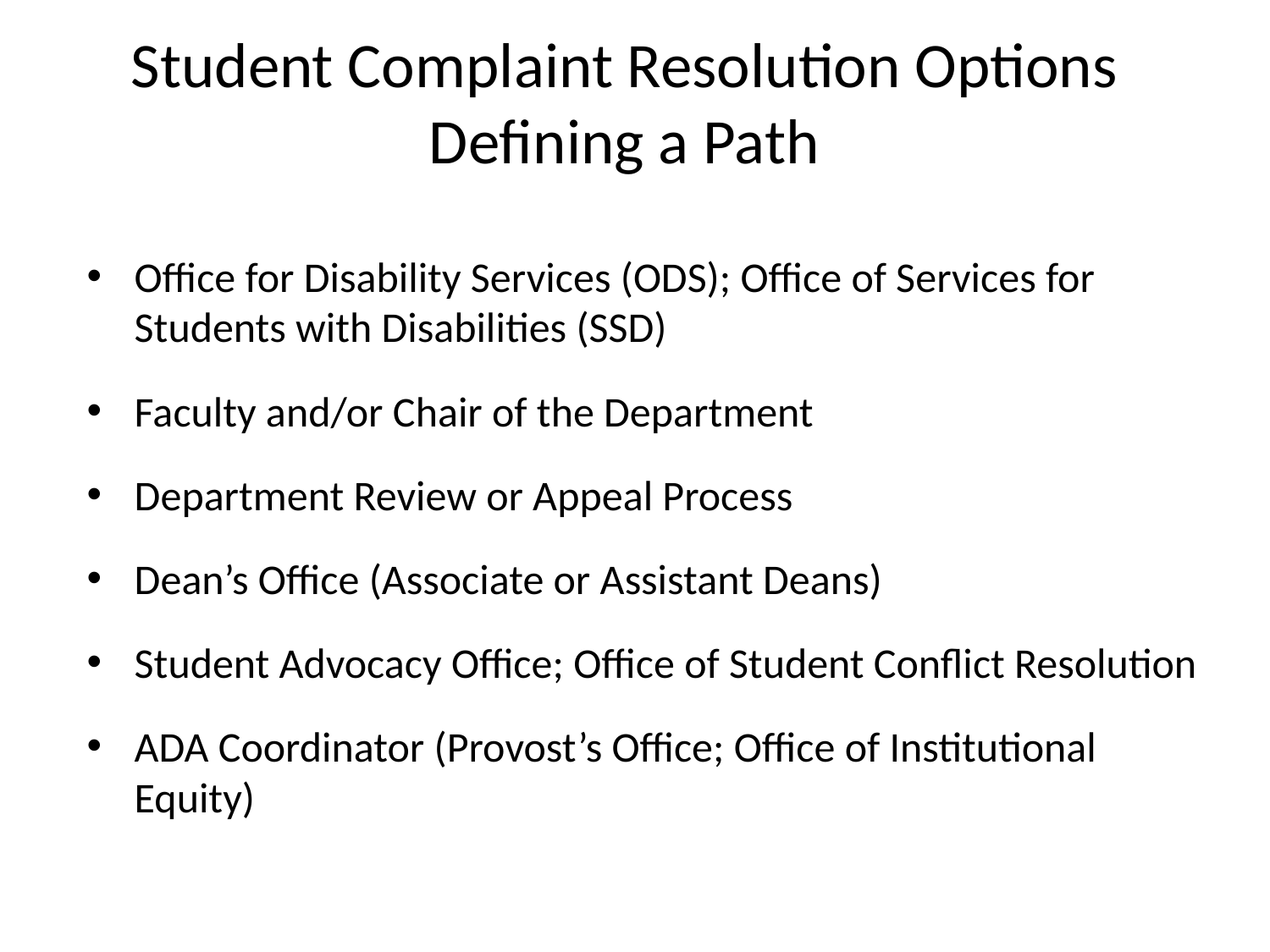

Student Complaint Resolution Options
Defining a Path
Office for Disability Services (ODS); Office of Services for Students with Disabilities (SSD)

Faculty and/or Chair of the Department

Department Review or Appeal Process

Dean’s Office (Associate or Assistant Deans)

Student Advocacy Office; Office of Student Conflict Resolution

ADA Coordinator (Provost’s Office; Office of Institutional Equity)